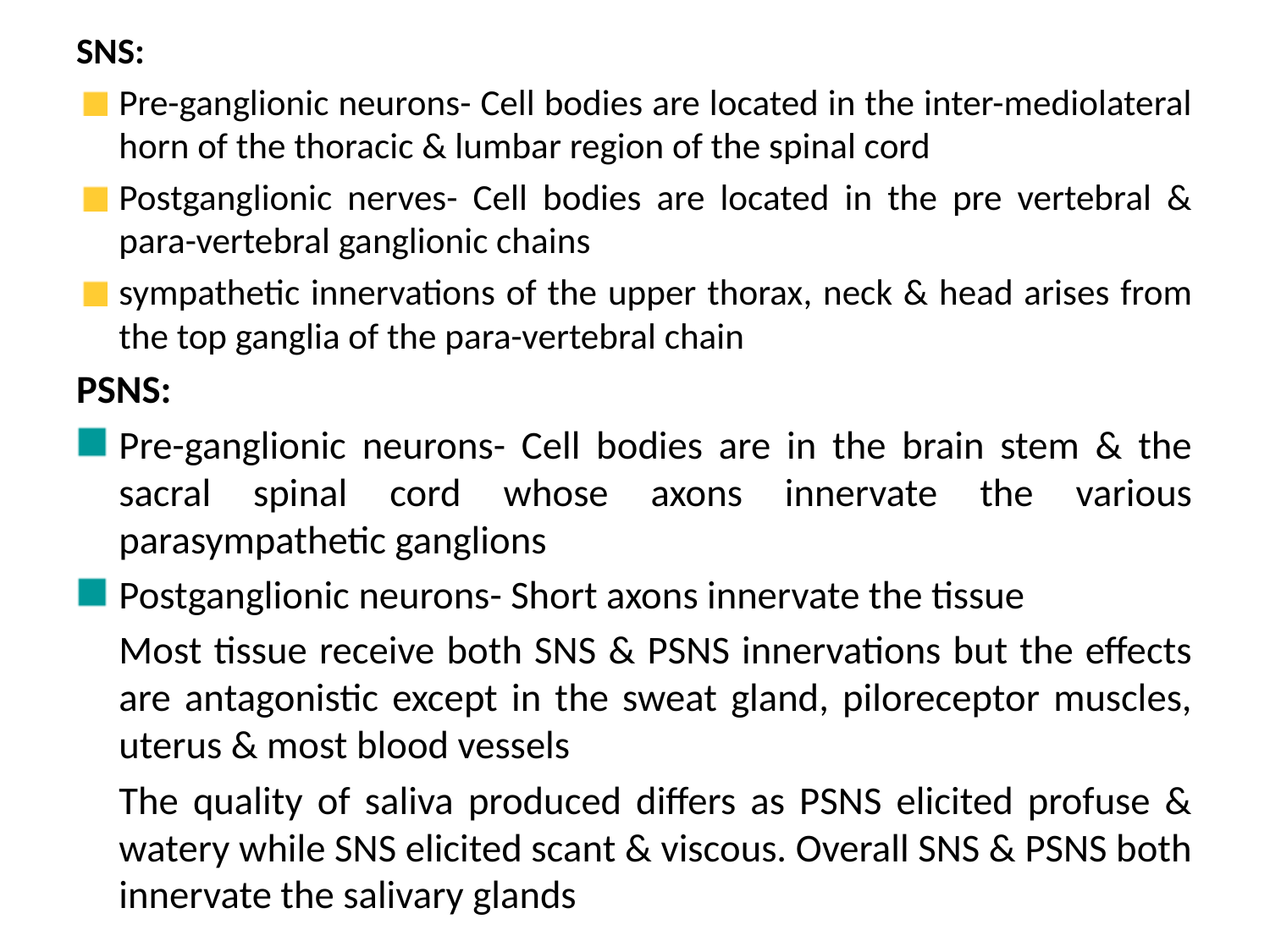

SNS:
Pre-ganglionic neurons- Cell bodies are located in the inter-mediolateral horn of the thoracic & lumbar region of the spinal cord
Postganglionic nerves- Cell bodies are located in the pre vertebral & para-vertebral ganglionic chains
sympathetic innervations of the upper thorax, neck & head arises from the top ganglia of the para-vertebral chain
PSNS:
Pre-ganglionic neurons- Cell bodies are in the brain stem & the sacral spinal cord whose axons innervate the various parasympathetic ganglions
Postganglionic neurons- Short axons innervate the tissue
		Most tissue receive both SNS & PSNS innervations but the effects are antagonistic except in the sweat gland, piloreceptor muscles, uterus & most blood vessels
		The quality of saliva produced differs as PSNS elicited profuse & watery while SNS elicited scant & viscous. Overall SNS & PSNS both innervate the salivary glands